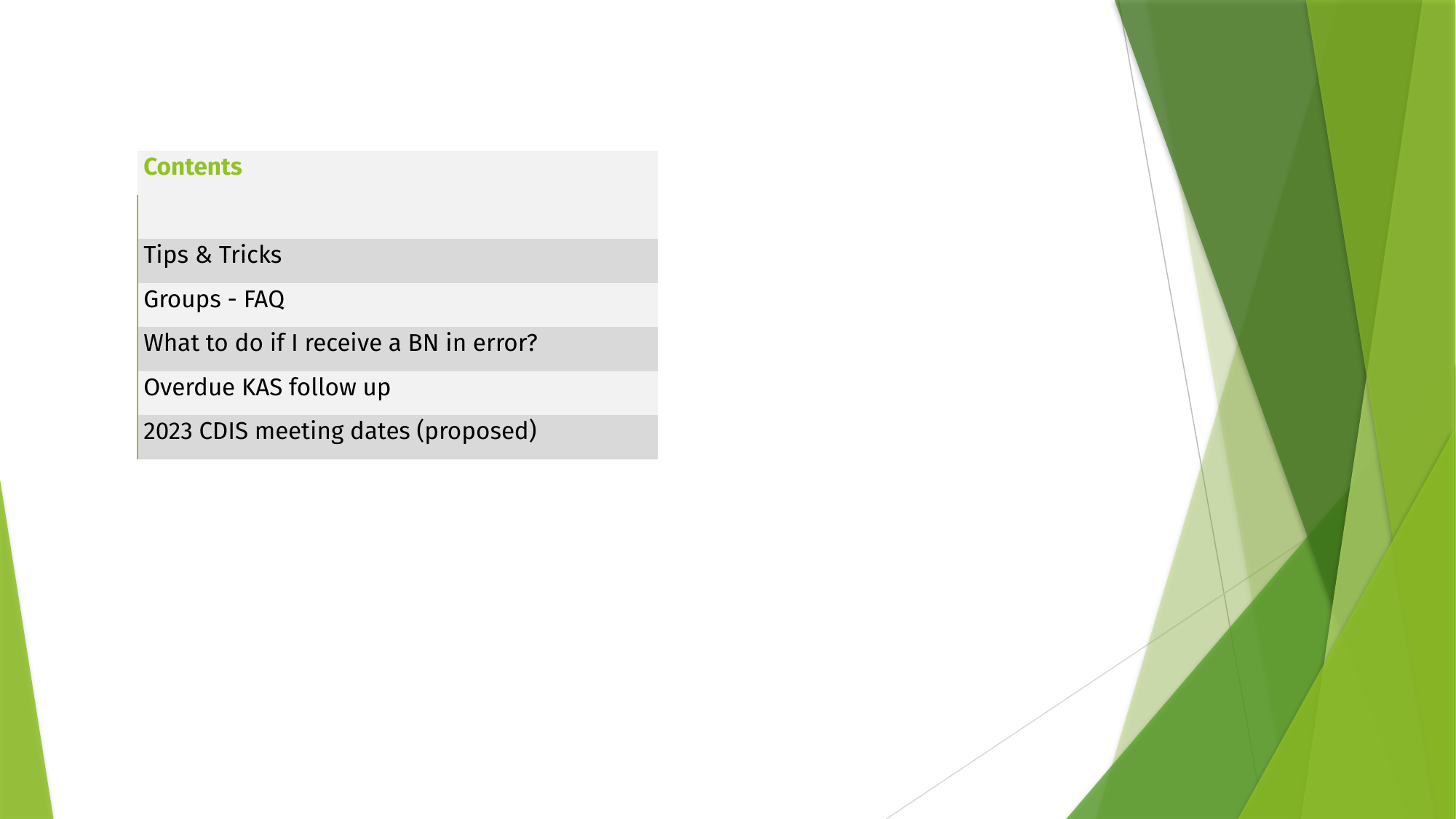

| Contents |
| --- |
|  |
| Tips & Tricks |
| Groups - FAQ |
| What to do if I receive a BN in error? |
| Overdue KAS follow up |
| 2023 CDIS meeting dates (proposed) |